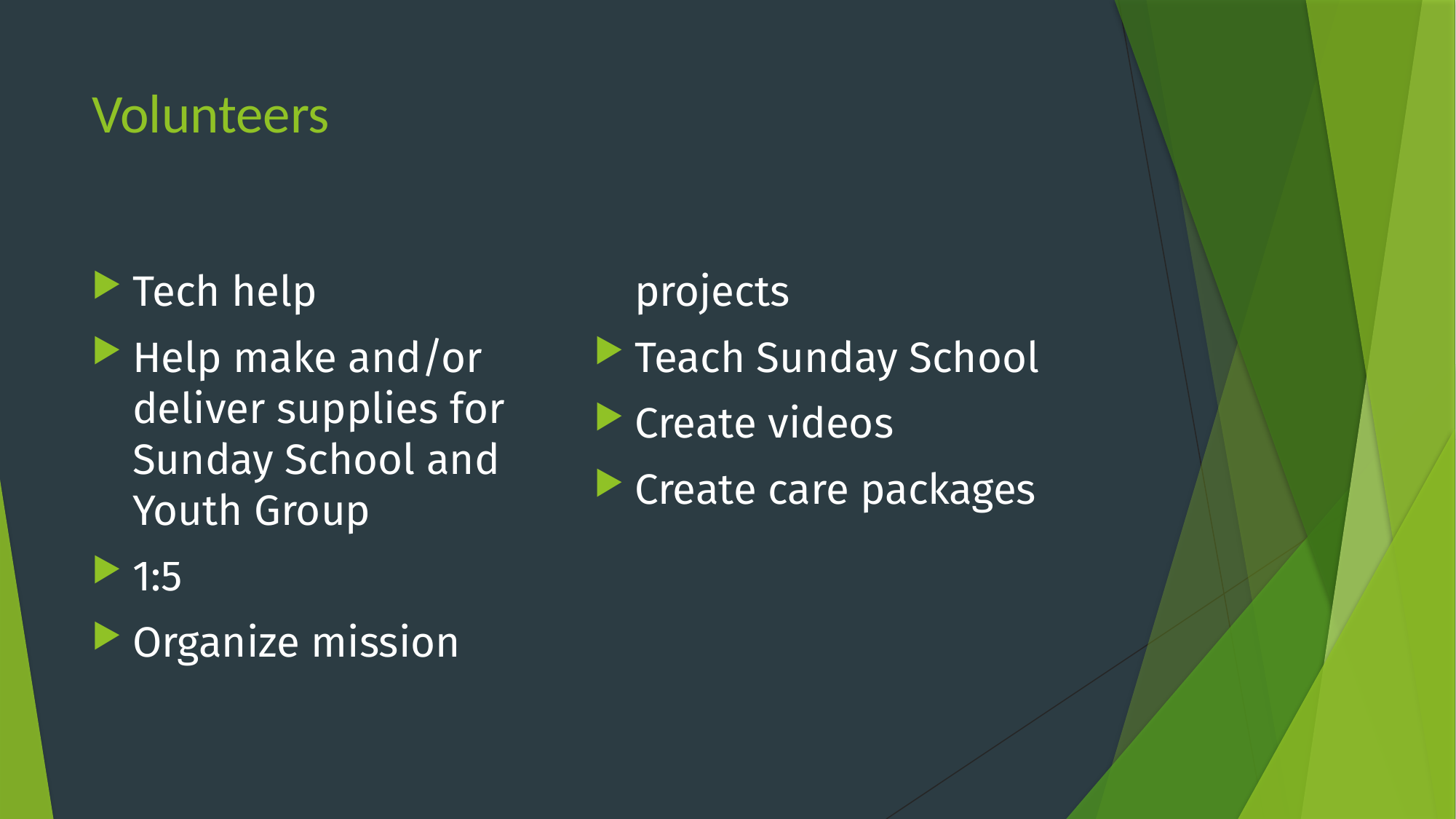

# Volunteers
Tech help
Help make and/or deliver supplies for Sunday School and Youth Group
1:5
Organize mission projects
Teach Sunday School
Create videos
Create care packages